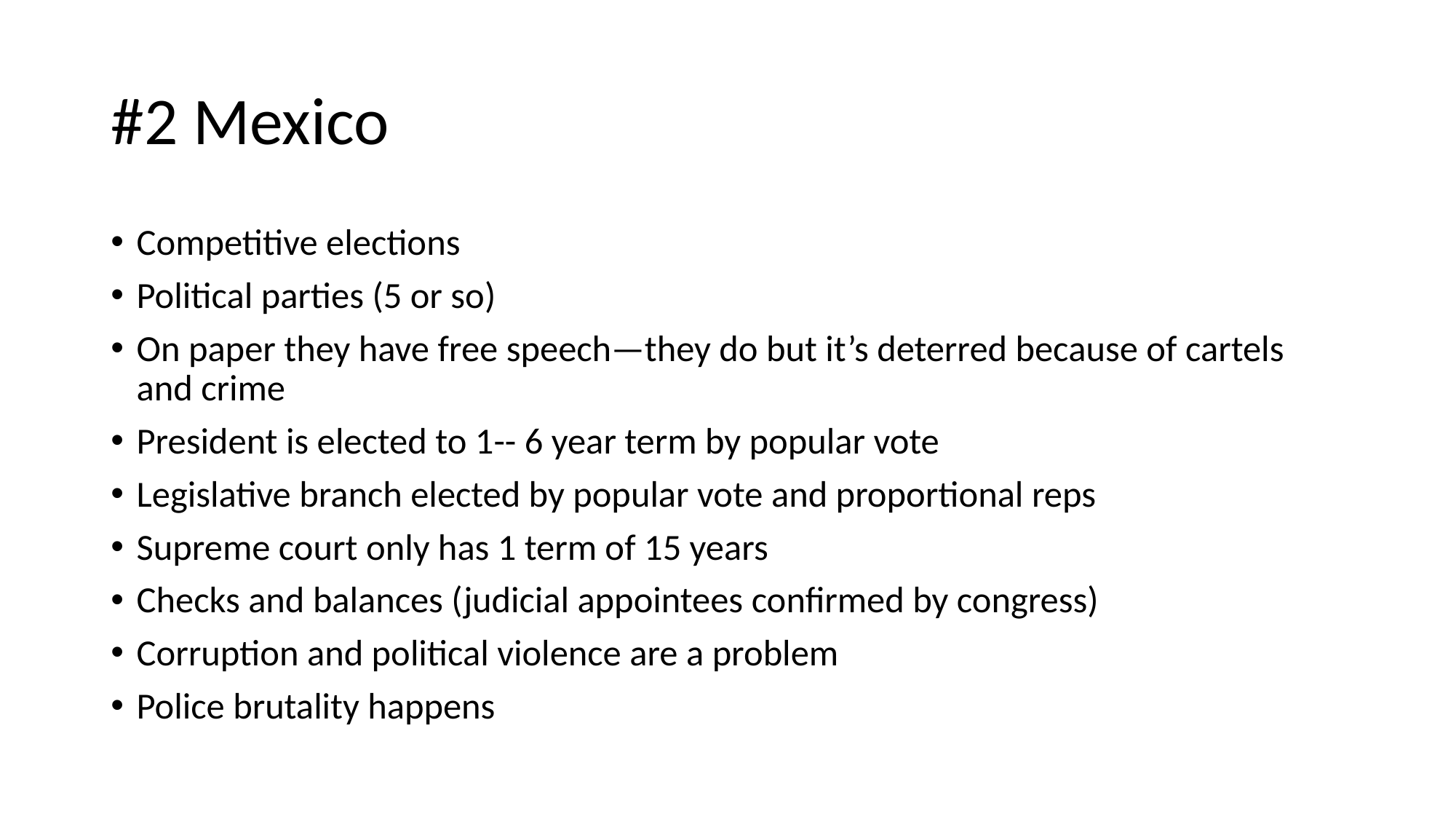

# #2 Mexico
Competitive elections
Political parties (5 or so)
On paper they have free speech—they do but it’s deterred because of cartels and crime
President is elected to 1-- 6 year term by popular vote
Legislative branch elected by popular vote and proportional reps
Supreme court only has 1 term of 15 years
Checks and balances (judicial appointees confirmed by congress)
Corruption and political violence are a problem
Police brutality happens